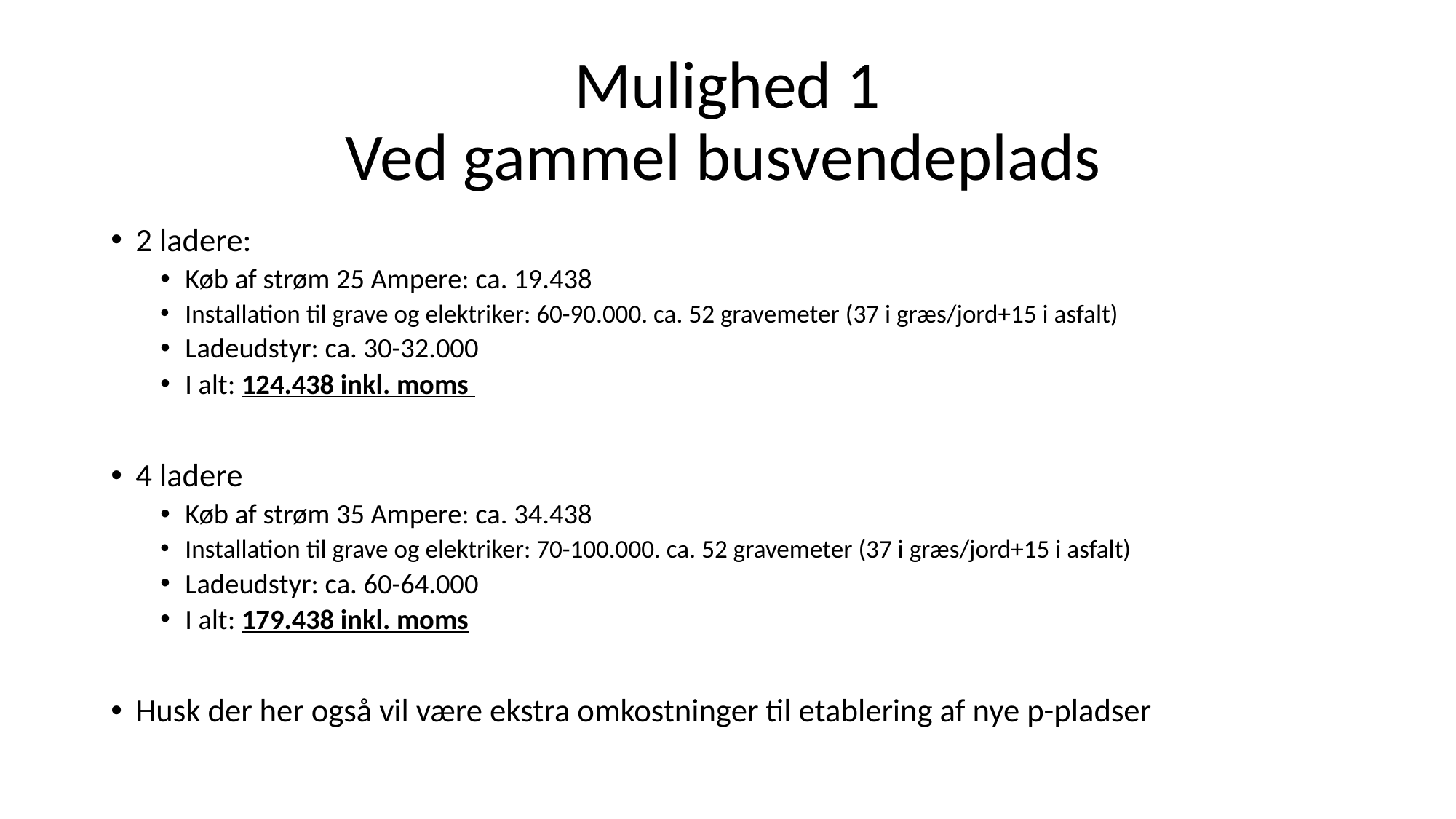

# Mulighed 1 Ved gammel busvendeplads
2 ladere:
Køb af strøm 25 Ampere: ca. 19.438
Installation til grave og elektriker: 60-90.000. ca. 52 gravemeter (37 i græs/jord+15 i asfalt)
Ladeudstyr: ca. 30-32.000
I alt: 124.438 inkl. moms

4 ladere
Køb af strøm 35 Ampere: ca. 34.438
Installation til grave og elektriker: 70-100.000. ca. 52 gravemeter (37 i græs/jord+15 i asfalt)
Ladeudstyr: ca. 60-64.000
I alt: 179.438 inkl. moms

Husk der her også vil være ekstra omkostninger til etablering af nye p-pladser